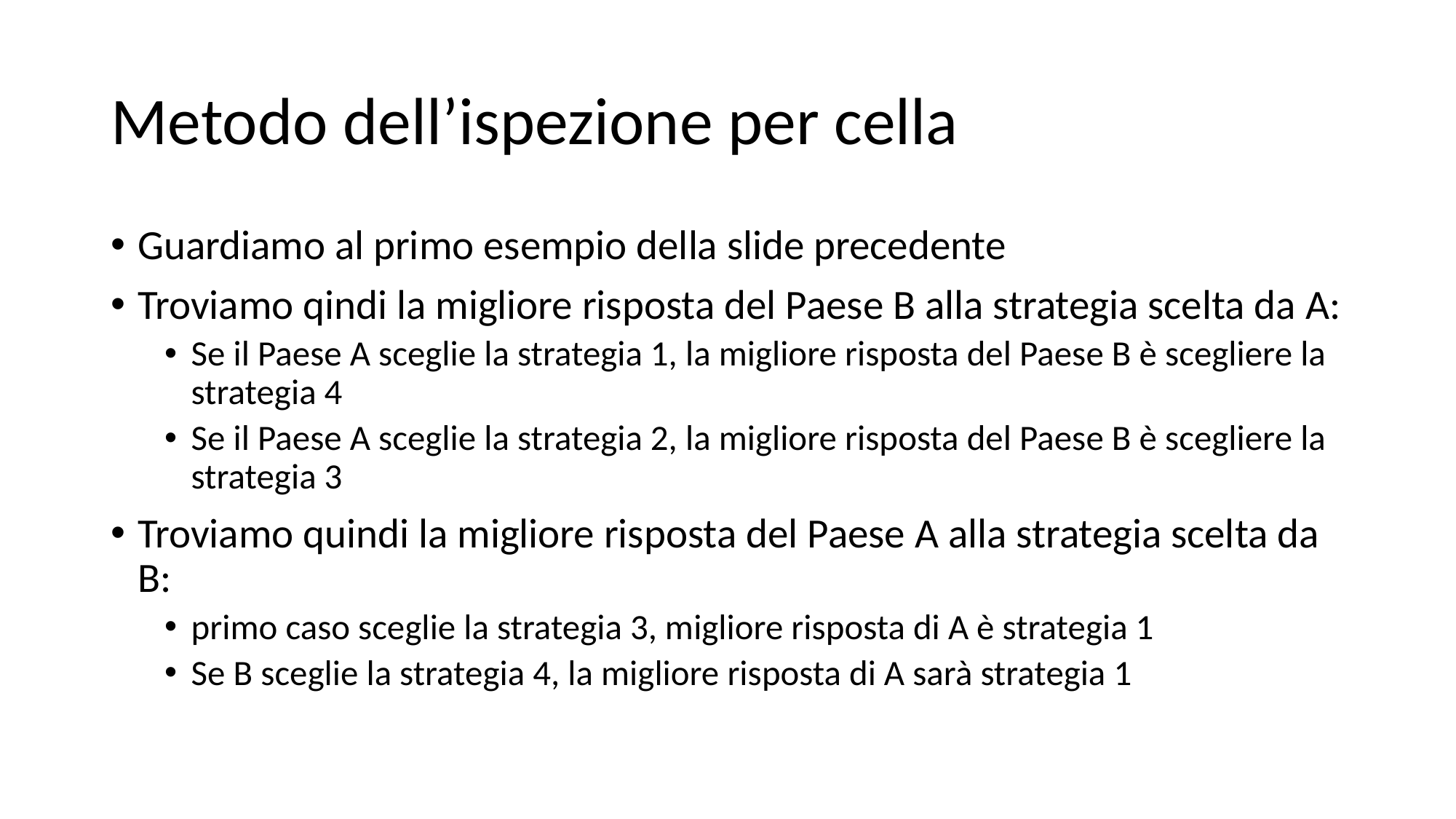

# Metodo dell’ispezione per cella
Guardiamo al primo esempio della slide precedente
Troviamo qindi la migliore risposta del Paese B alla strategia scelta da A:
Se il Paese A sceglie la strategia 1, la migliore risposta del Paese B è scegliere la strategia 4
Se il Paese A sceglie la strategia 2, la migliore risposta del Paese B è scegliere la strategia 3
Troviamo quindi la migliore risposta del Paese A alla strategia scelta da B:
primo caso sceglie la strategia 3, migliore risposta di A è strategia 1
Se B sceglie la strategia 4, la migliore risposta di A sarà strategia 1